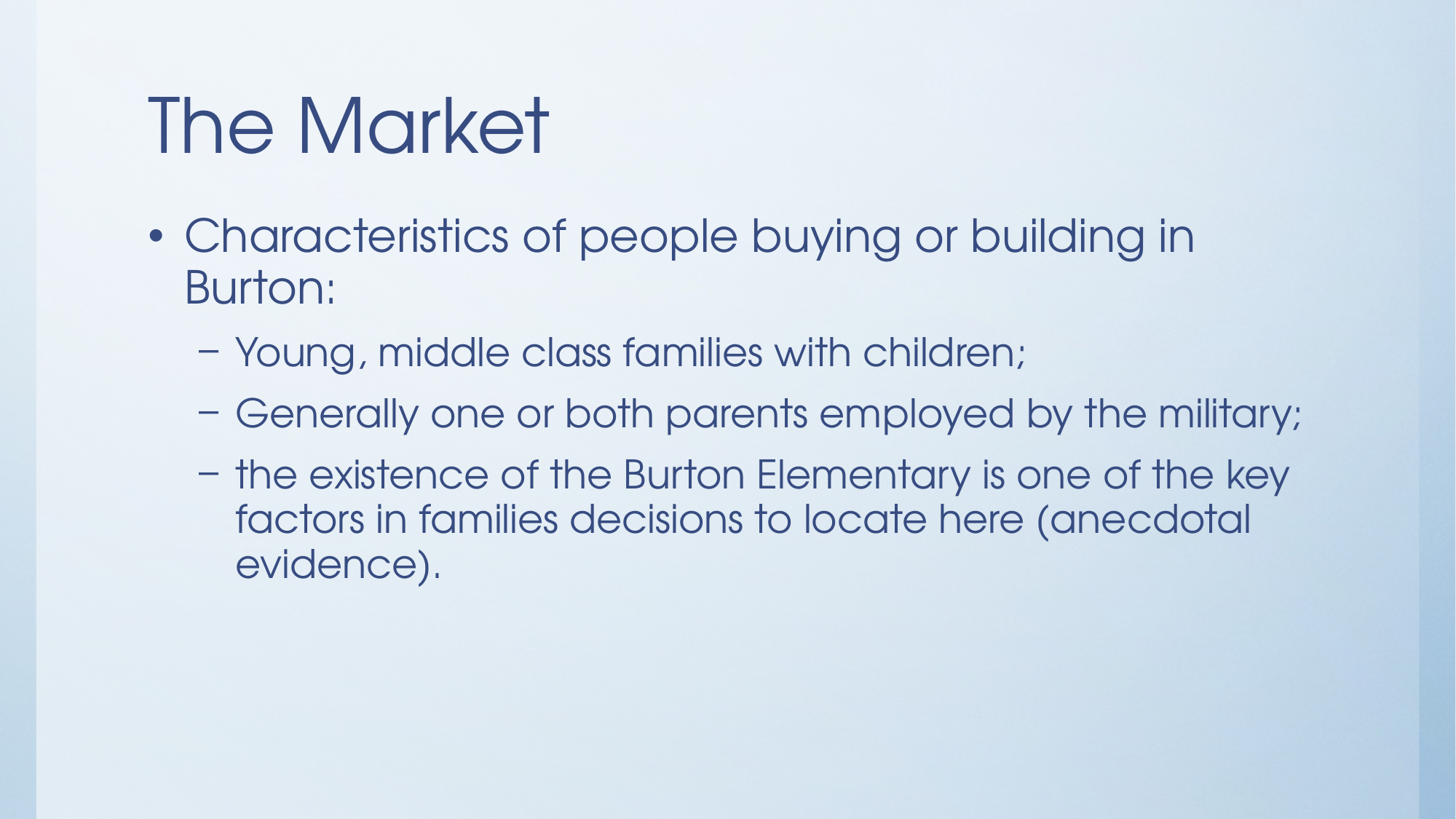

# The Market
Characteristics of people buying or building in Burton:
Young, middle class families with children;
Generally one or both parents employed by the military;
the existence of the Burton Elementary is one of the key factors in families decisions to locate here (anecdotal evidence).